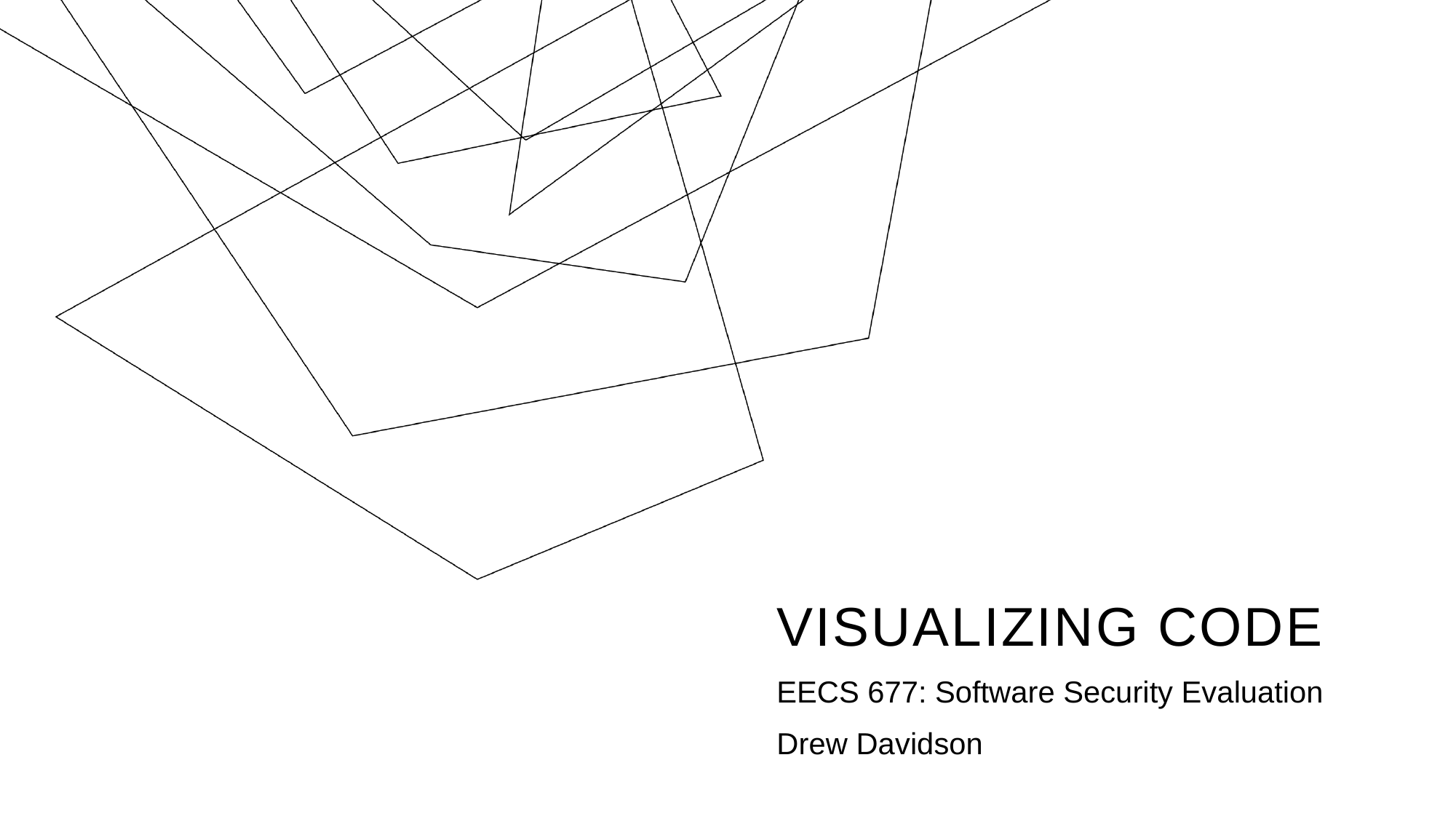

# Visualizing CODE
EECS 677: Software Security Evaluation
Drew Davidson